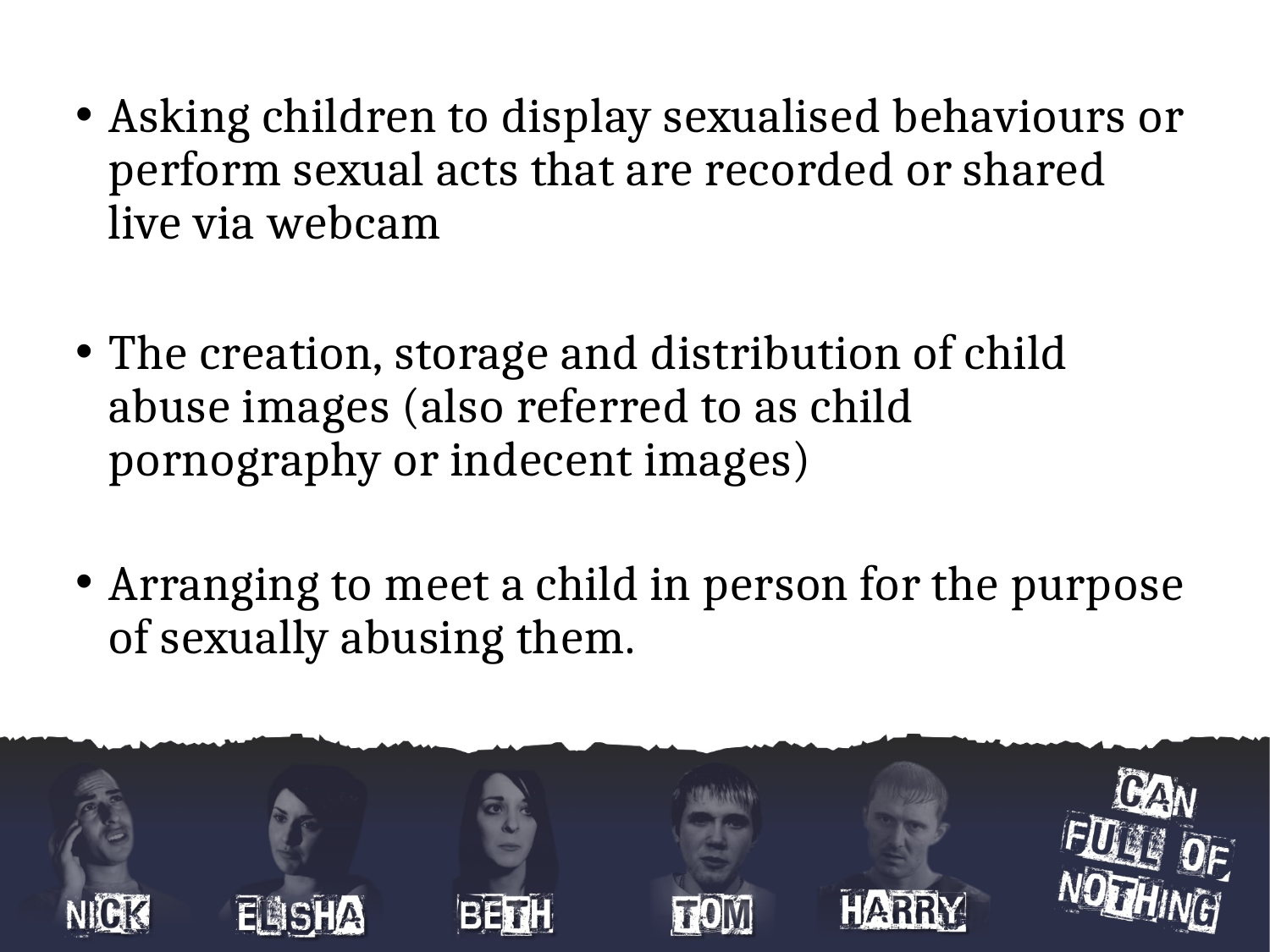

Asking children to display sexualised behaviours or perform sexual acts that are recorded or shared live via webcam
The creation, storage and distribution of child abuse images (also referred to as child pornography or indecent images)
Arranging to meet a child in person for the purpose of sexually abusing them.